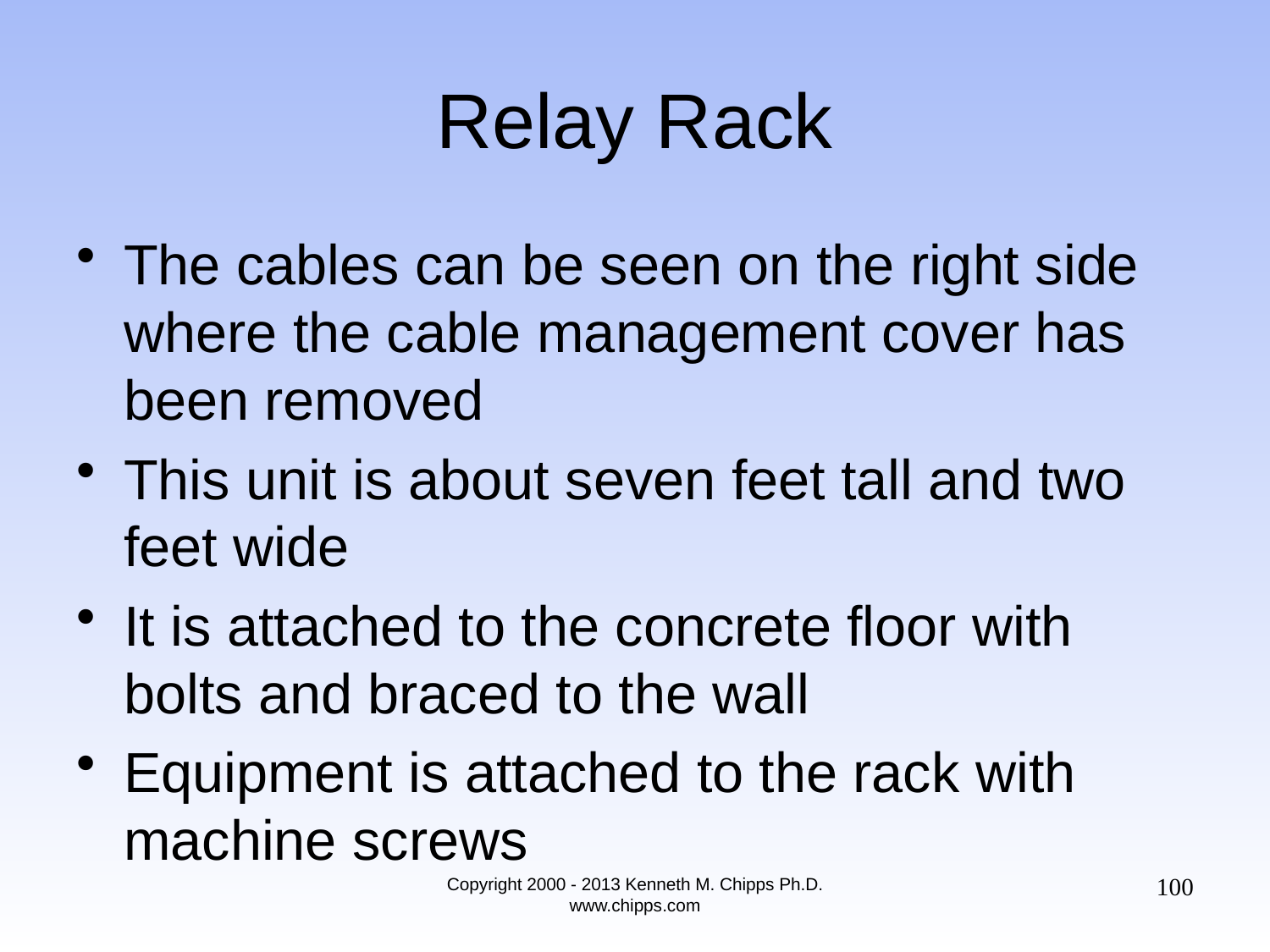

# Relay Rack
The cables can be seen on the right side where the cable management cover has been removed
This unit is about seven feet tall and two feet wide
It is attached to the concrete floor with bolts and braced to the wall
Equipment is attached to the rack with machine screws
100
Copyright 2000 - 2013 Kenneth M. Chipps Ph.D. www.chipps.com